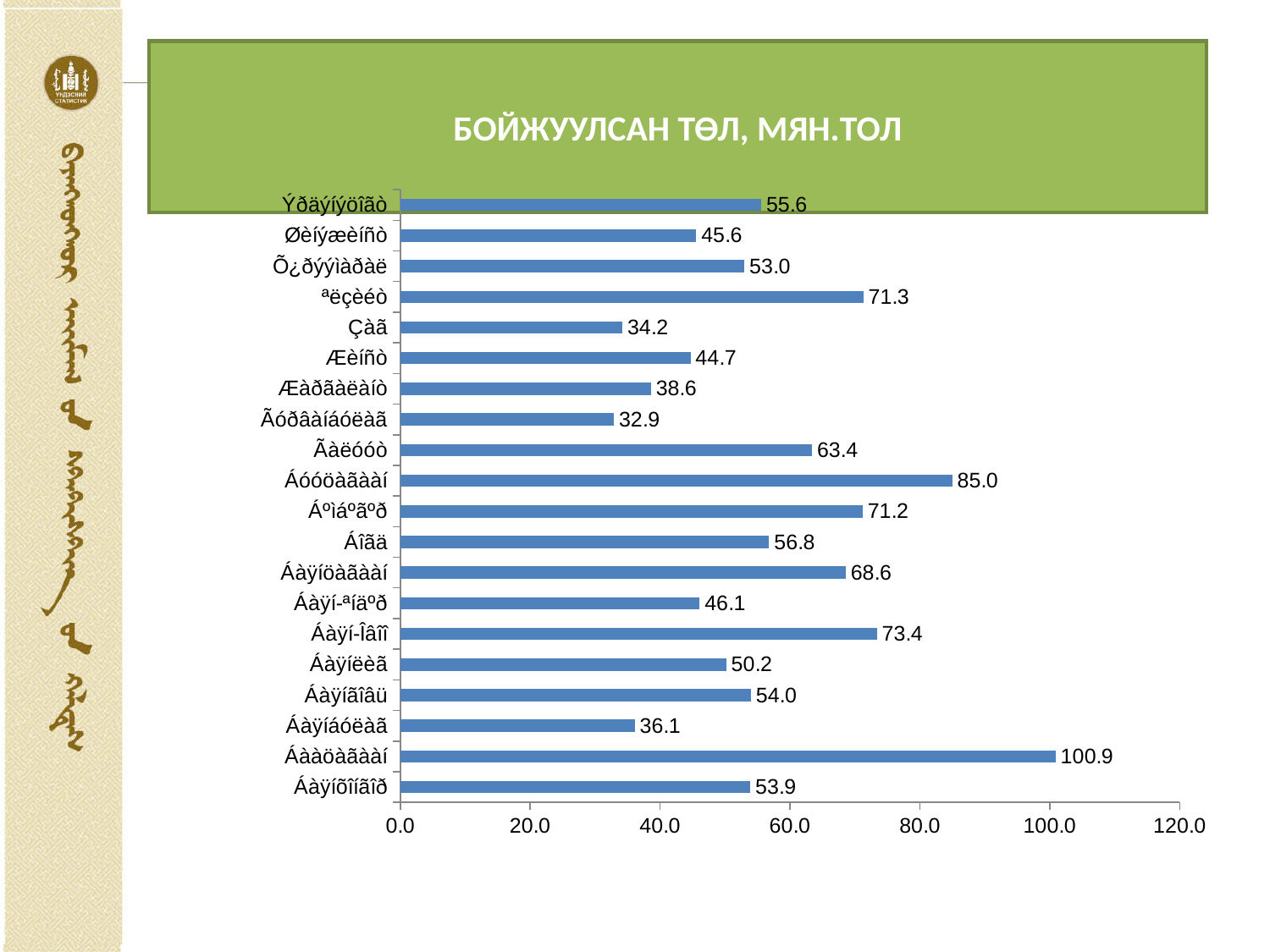

# БОЙЖУУЛСАН ТӨЛ, МЯН.ТОЛ

### Chart

| Category |  |
|---|---|
| Áàÿíõîíãîð | 53.9 |
| Áààöàãààí | 100.9 |
| Áàÿíáóëàã | 36.1 |
| Áàÿíãîâü | 54.0 |
| Áàÿíëèã | 50.2 |
| Áàÿí-Îâîî | 73.4 |
| Áàÿí-ªíäºð | 46.1 |
| Áàÿíöàãààí | 68.6 |
| Áîãä | 56.8 |
| Áºìáºãºð | 71.2 |
| Áóóöàãààí | 85.0 |
| Ãàëóóò | 63.4 |
| Ãóðâàíáóëàã | 32.9 |
| Æàðãàëàíò | 38.6 |
| Æèíñò | 44.7 |
| Çàã | 34.2 |
| ªëçèéò | 71.3 |
| Õ¿ðýýìàðàë | 53.0 |
| Øèíýæèíñò | 45.6 |
| Ýðäýíýöîãò | 55.6 |